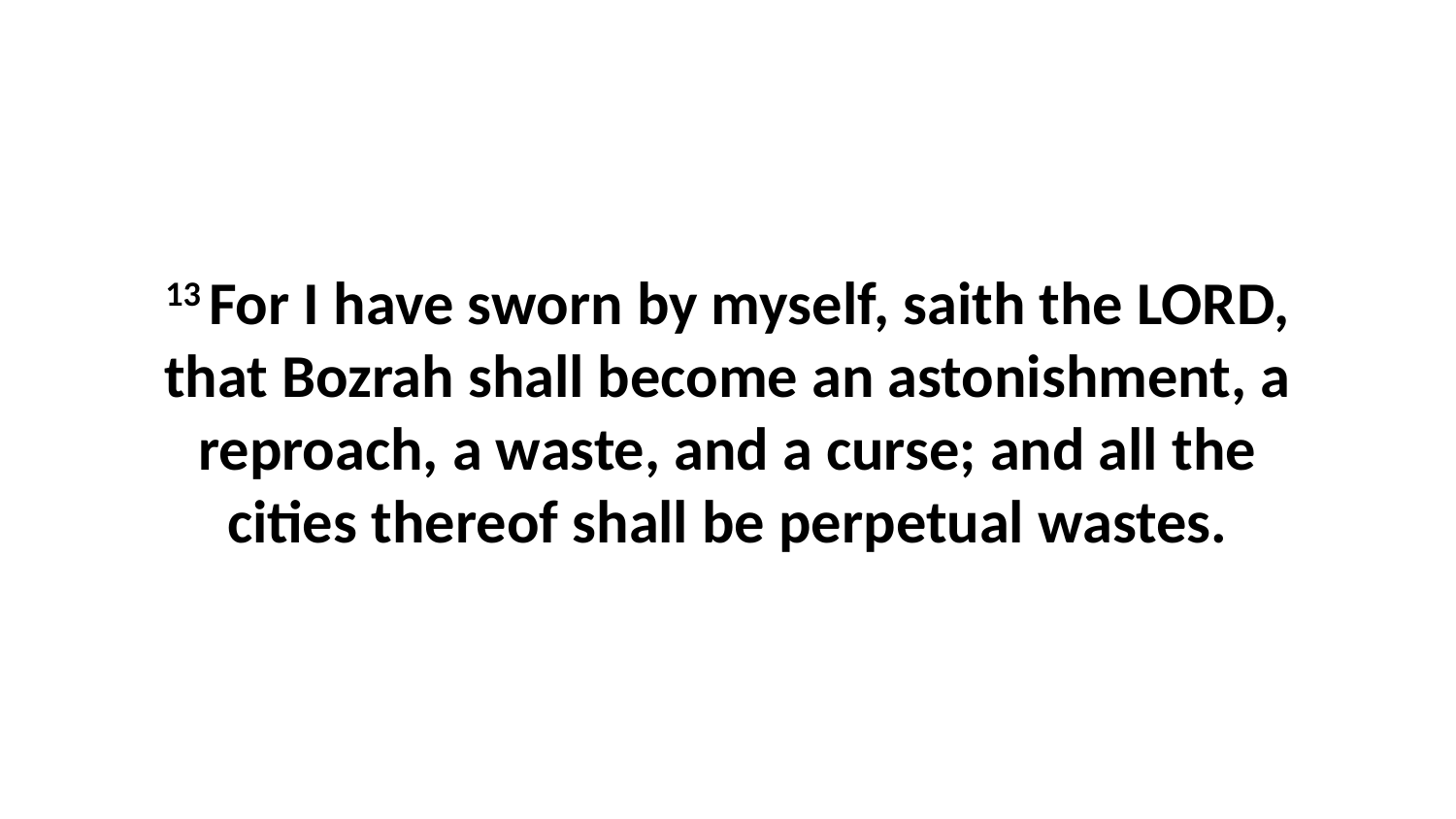

13 For I have sworn by myself, saith the LORD, that Bozrah shall become an astonishment, a reproach, a waste, and a curse; and all the cities thereof shall be perpetual wastes.